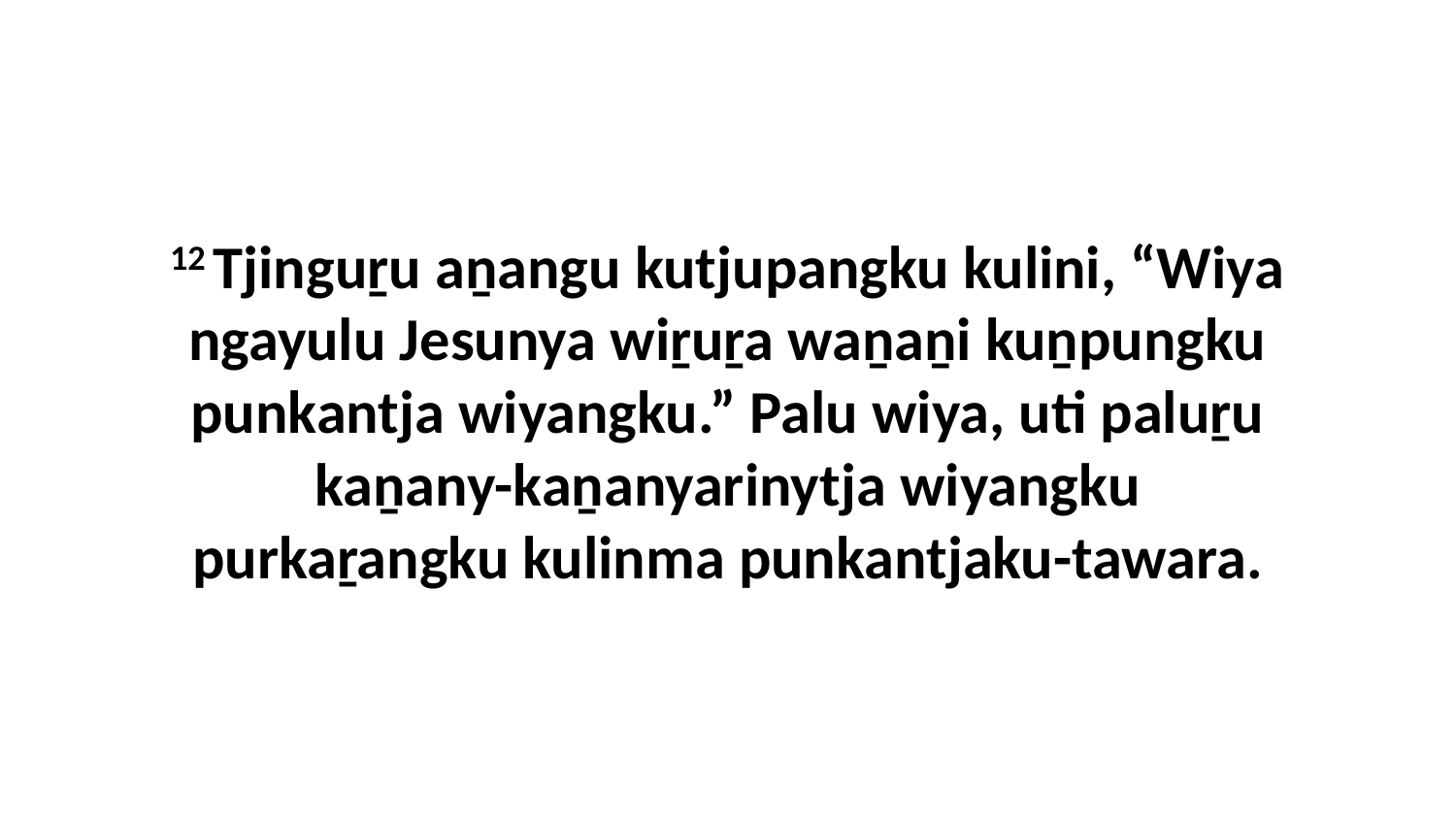

12 Tjinguṟu aṉangu kutjupangku kulini, “Wiya ngayulu Jesunya wiṟuṟa waṉaṉi kuṉpungku punkantja wiyangku.” Palu wiya, uti paluṟu kaṉany-kaṉanyarinytja wiyangku purkaṟangku kulinma punkantjaku-tawara.